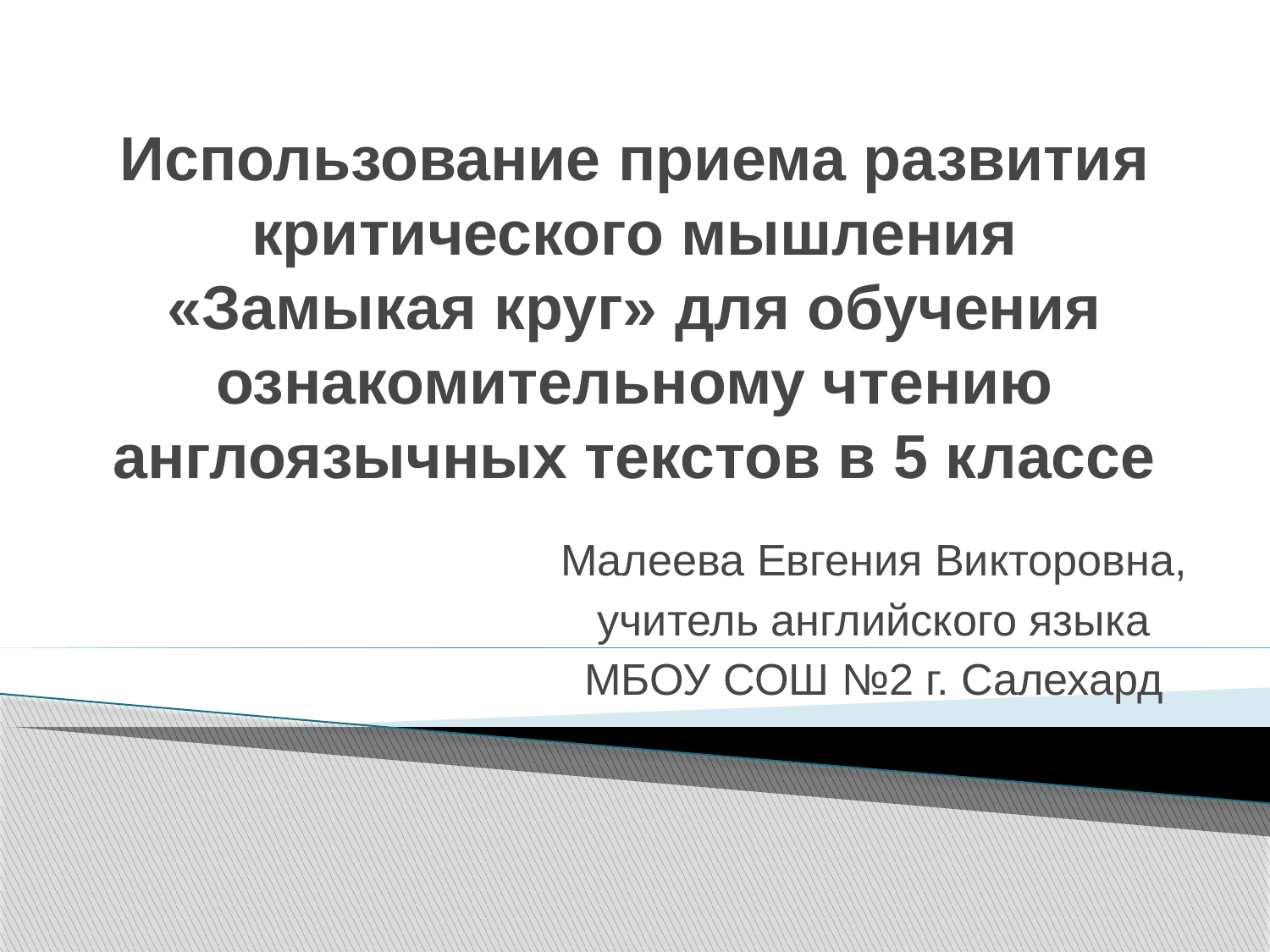

# Использование приема развития критического мышления «Замыкая круг» для обучения ознакомительному чтению англоязычных текстов в 5 классе
Малеева Евгения Викторовна,
учитель английского языка
МБОУ СОШ №2 г. Салехард